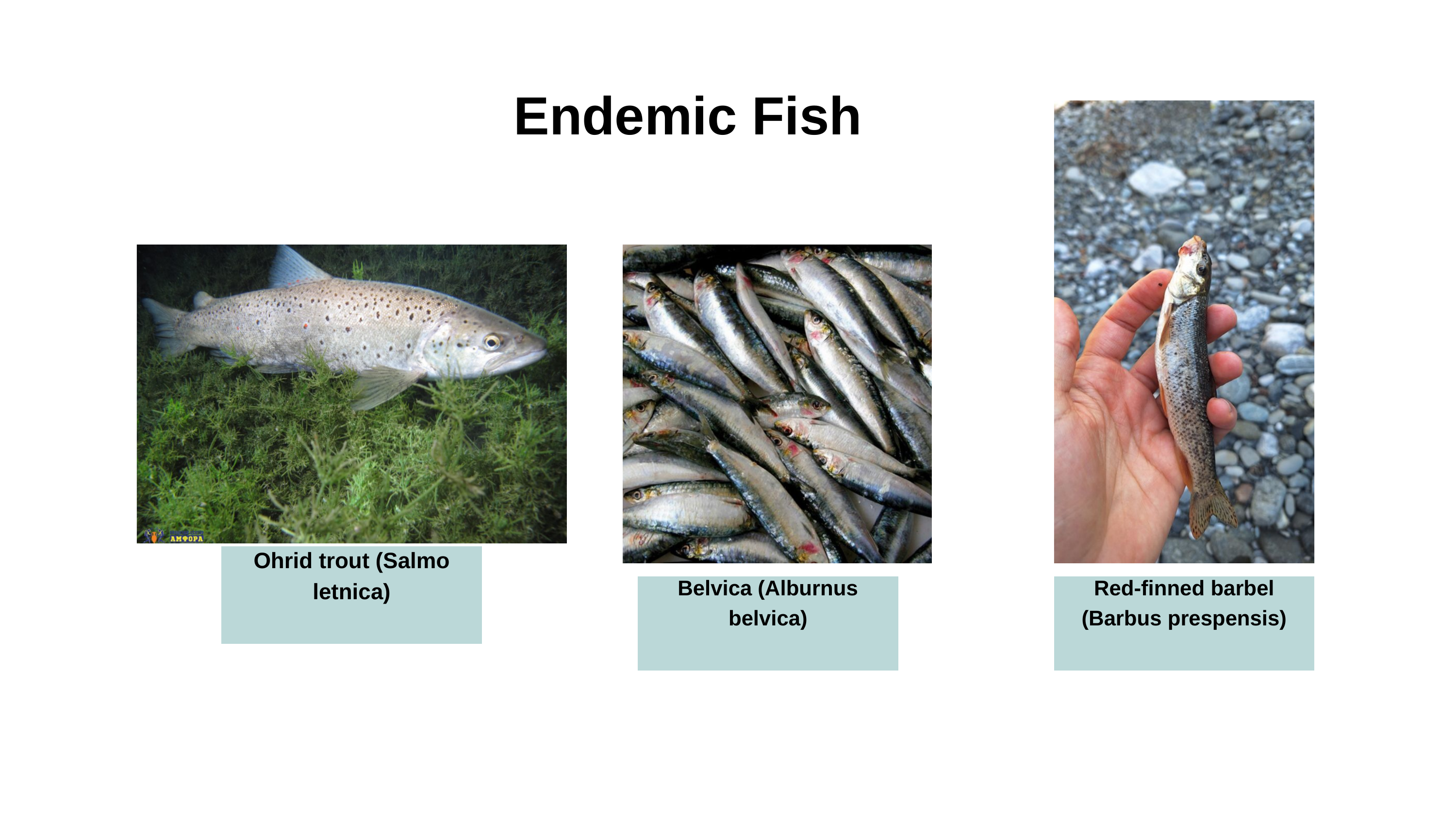

Endemic Fish

Ohrid trout (Salmo letnica)

Belvica (Alburnus belvica)

Red-finned barbel (Barbus prespensis)